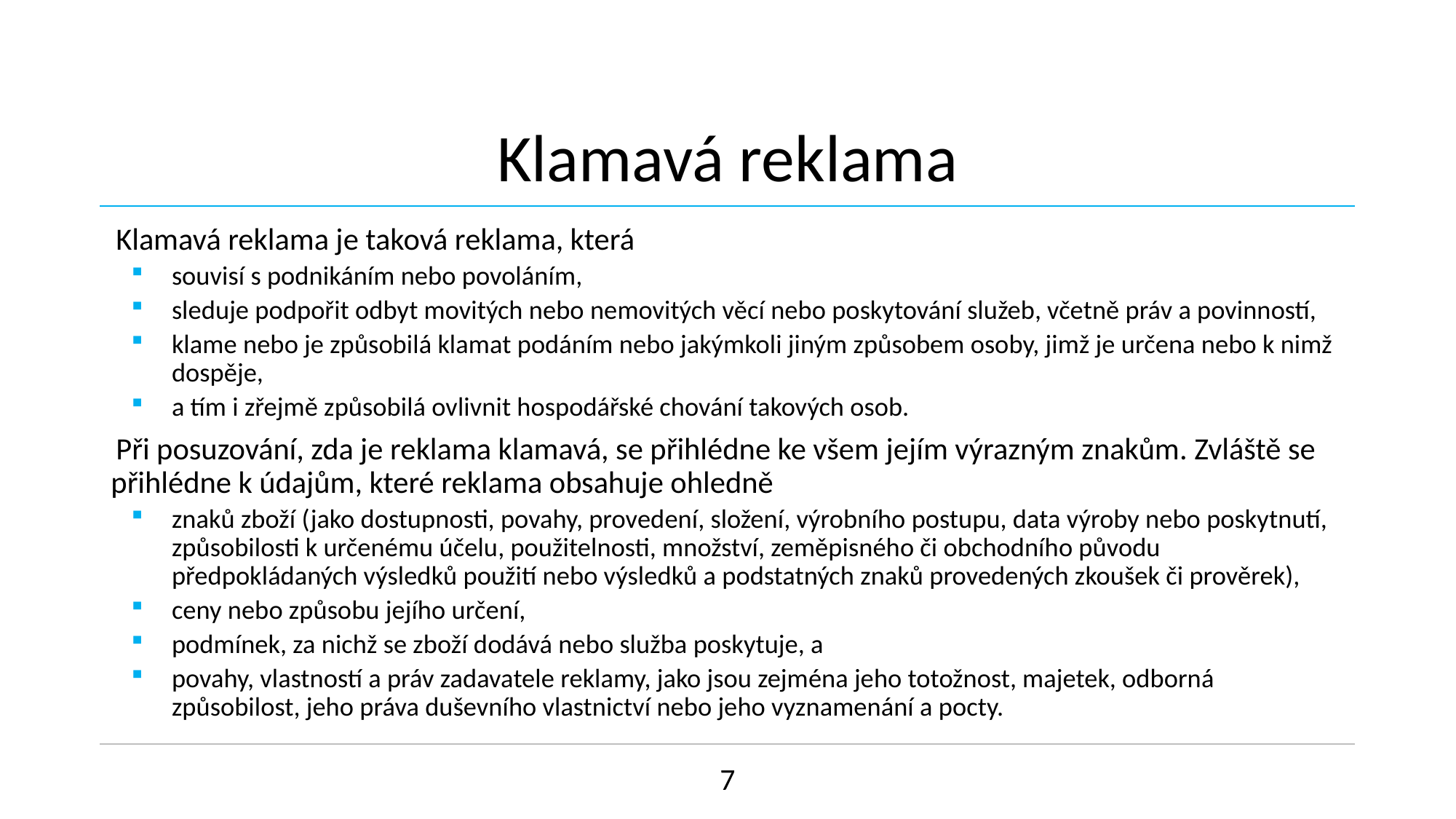

# Klamavá reklama
Klamavá reklama je taková reklama, která
souvisí s podnikáním nebo povoláním,
sleduje podpořit odbyt movitých nebo nemovitých věcí nebo poskytování služeb, včetně práv a povinností,
klame nebo je způsobilá klamat podáním nebo jakýmkoli jiným způsobem osoby, jimž je určena nebo k nimž dospěje,
a tím i zřejmě způsobilá ovlivnit hospodářské chování takových osob.
Při posuzování, zda je reklama klamavá, se přihlédne ke všem jejím výrazným znakům. Zvláště se přihlédne k údajům, které reklama obsahuje ohledně
znaků zboží (jako dostupnosti, povahy, provedení, složení, výrobního postupu, data výroby nebo poskytnutí, způsobilosti k určenému účelu, použitelnosti, množství, zeměpisného či obchodního původu předpokládaných výsledků použití nebo výsledků a podstatných znaků provedených zkoušek či prověrek),
ceny nebo způsobu jejího určení,
podmínek, za nichž se zboží dodává nebo služba poskytuje, a
povahy, vlastností a práv zadavatele reklamy, jako jsou zejména jeho totožnost, majetek, odborná způsobilost, jeho práva duševního vlastnictví nebo jeho vyznamenání a pocty.